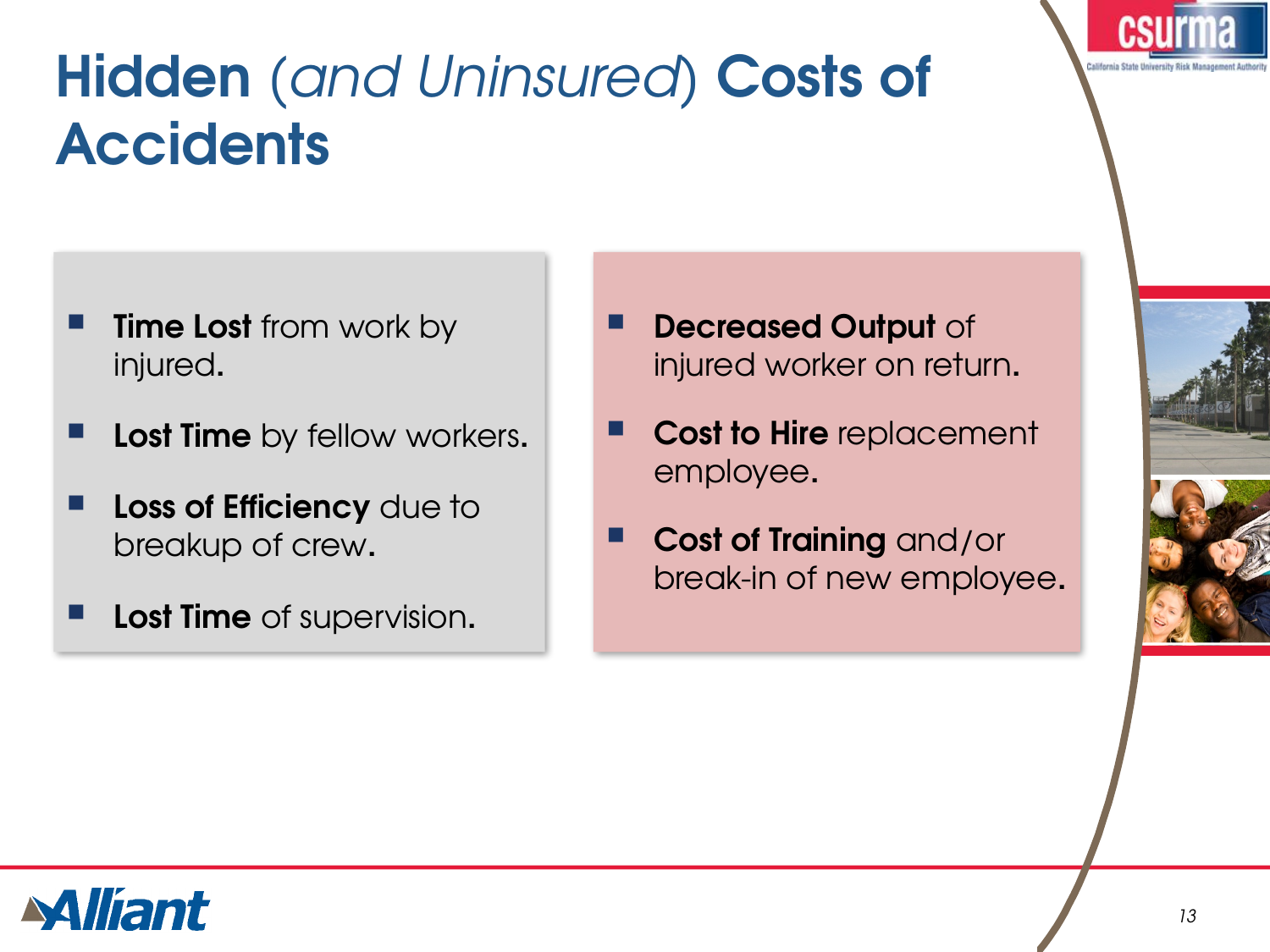

# Hidden (and Uninsured) Costs of Accidents

Time Lost from work by injured.

Lost Time by fellow workers.

Loss of Efficiency due to breakup of crew.

Lost Time of supervision.

Decreased Output of injured worker on return.

Cost to Hire replacement employee.

Cost of Training and/or break-in of new employee.

13